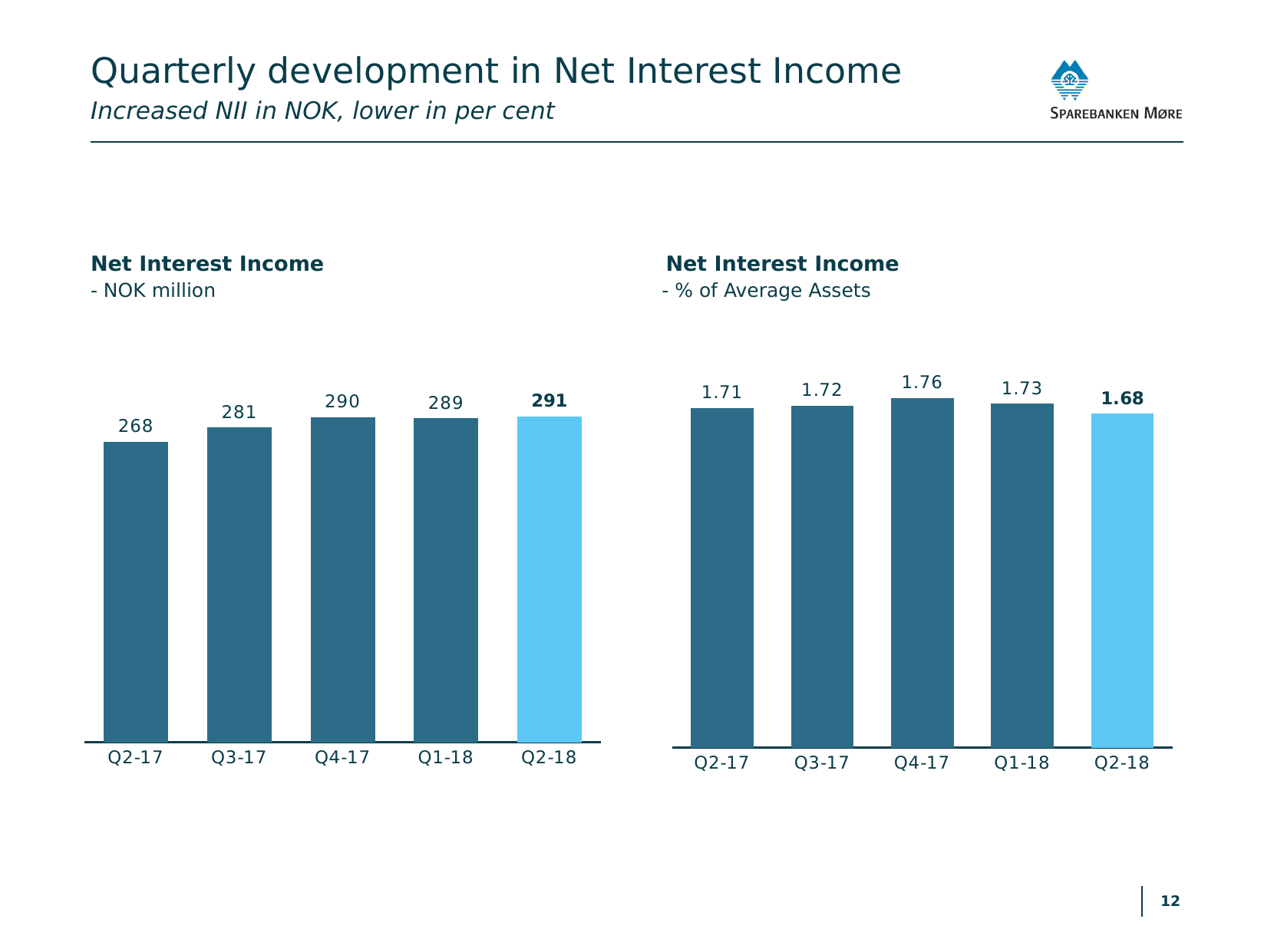

# Quarterly development in Net Interest Income
Increased NII in NOK, lower in per cent
Net Interest Income
Net Interest Income
- NOK million
- % of Average Assets

### Chart

| Category | Rentenetto i % |
|---|---|
| Q2-17 | 1.71 |
| Q3-17 | 1.72 |
| Q4-17 | 1.76 |
| Q1-18 | 1.73 |
| Q2-18 | 1.68 |

### Chart

| Category |  |
|---|---|
| Q2-17 | 268.0 |
| Q3-17 | 281.0 |
| Q4-17 | 290.0 |
| Q1-18 | 289.0 |
| Q2-18 | 291.0 |
12